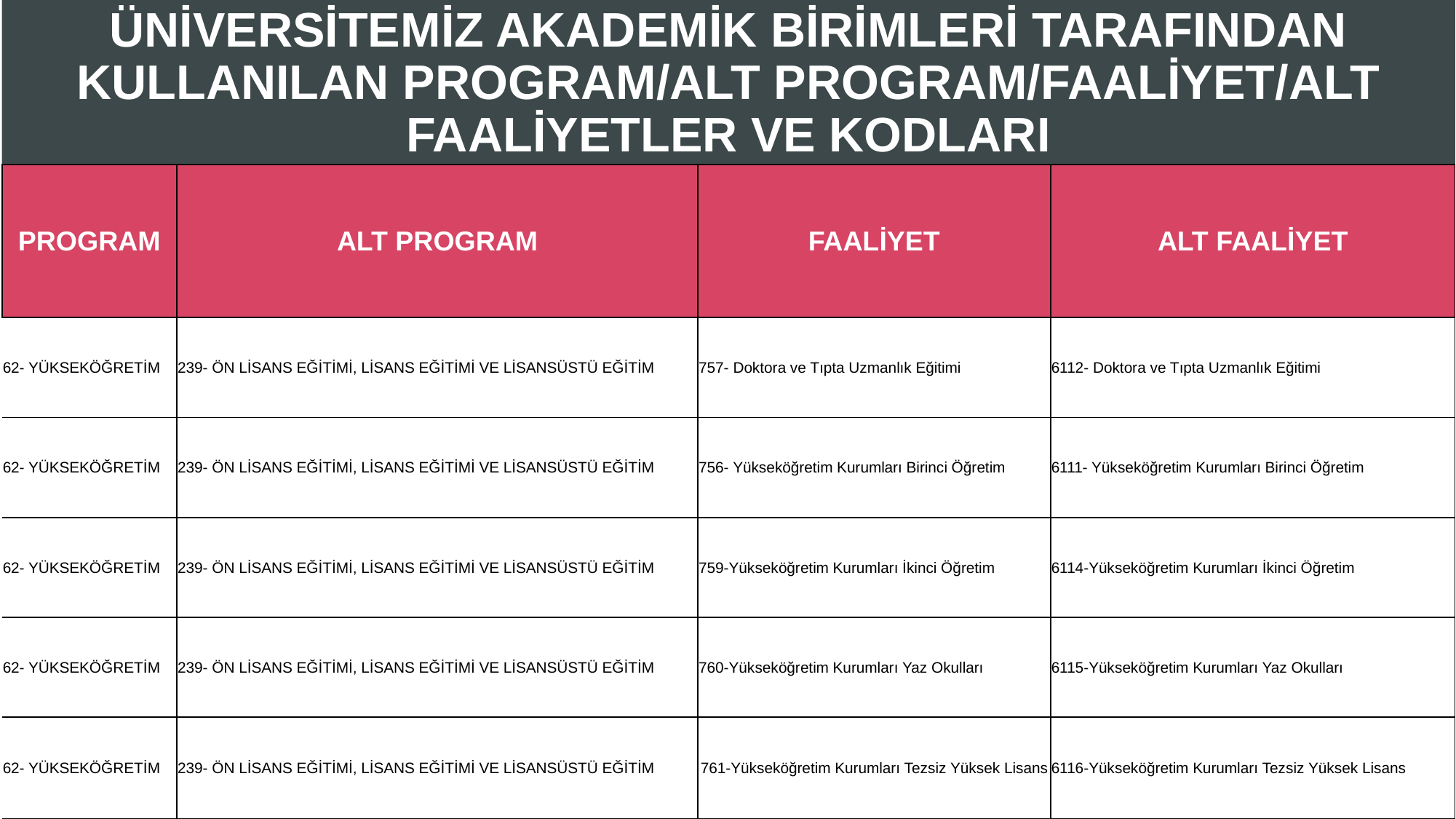

ÜNİVERSİTEMİZ AKADEMİK BİRİMLERİ TARAFINDAN KULLANILAN PROGRAM/ALT PROGRAM/FAALİYET/ALT FAALİYETLER VE KODLARI

| PROGRAM | ALT PROGRAM | FAALİYET | ALT FAALİYET |
| --- | --- | --- | --- |
| 62- YÜKSEKÖĞRETİM | 239- ÖN LİSANS EĞİTİMİ, LİSANS EĞİTİMİ VE LİSANSÜSTÜ EĞİTİM | 757- Doktora ve Tıpta Uzmanlık Eğitimi | 6112- Doktora ve Tıpta Uzmanlık Eğitimi |
| 62- YÜKSEKÖĞRETİM | 239- ÖN LİSANS EĞİTİMİ, LİSANS EĞİTİMİ VE LİSANSÜSTÜ EĞİTİM | 756- Yükseköğretim Kurumları Birinci Öğretim | 6111- Yükseköğretim Kurumları Birinci Öğretim |
| 62- YÜKSEKÖĞRETİM | 239- ÖN LİSANS EĞİTİMİ, LİSANS EĞİTİMİ VE LİSANSÜSTÜ EĞİTİM | 759-Yükseköğretim Kurumları İkinci Öğretim | 6114-Yükseköğretim Kurumları İkinci Öğretim |
| 62- YÜKSEKÖĞRETİM | 239- ÖN LİSANS EĞİTİMİ, LİSANS EĞİTİMİ VE LİSANSÜSTÜ EĞİTİM | 760-Yükseköğretim Kurumları Yaz Okulları | 6115-Yükseköğretim Kurumları Yaz Okulları |
| 62- YÜKSEKÖĞRETİM | 239- ÖN LİSANS EĞİTİMİ, LİSANS EĞİTİMİ VE LİSANSÜSTÜ EĞİTİM | 761-Yükseköğretim Kurumları Tezsiz Yüksek Lisans | 6116-Yükseköğretim Kurumları Tezsiz Yüksek Lisans |